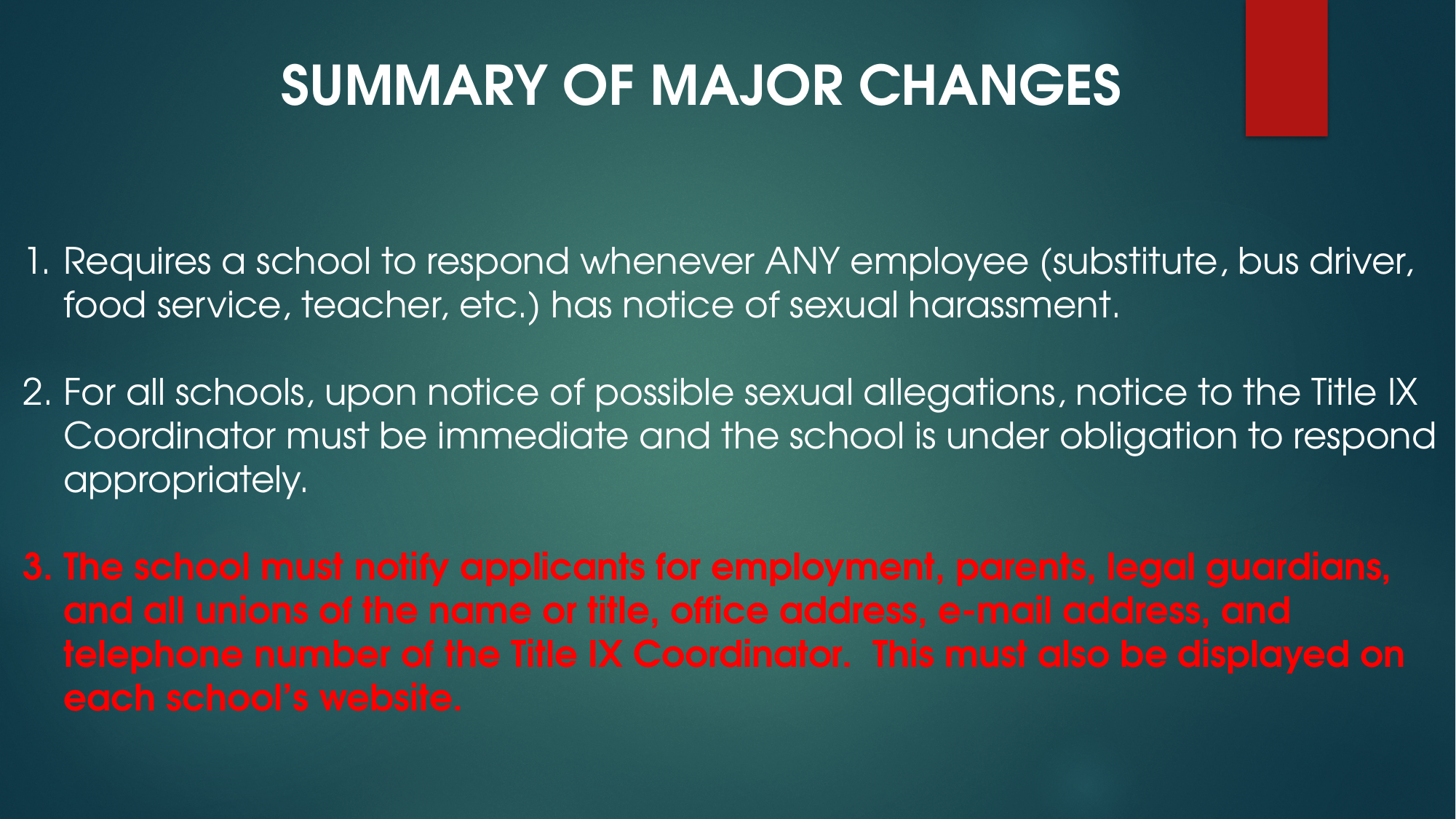

SUMMARY OF MAJOR CHANGES
Requires a school to respond whenever ANY employee (substitute, bus driver, food service, teacher, etc.) has notice of sexual harassment.

For all schools, upon notice of possible sexual allegations, notice to the Title IX Coordinator must be immediate and the school is under obligation to respond appropriately.

The school must notify applicants for employment, parents, legal guardians, and all unions of the name or title, office address, e-mail address, and telephone number of the Title IX Coordinator.  This must also be displayed on each school’s website.